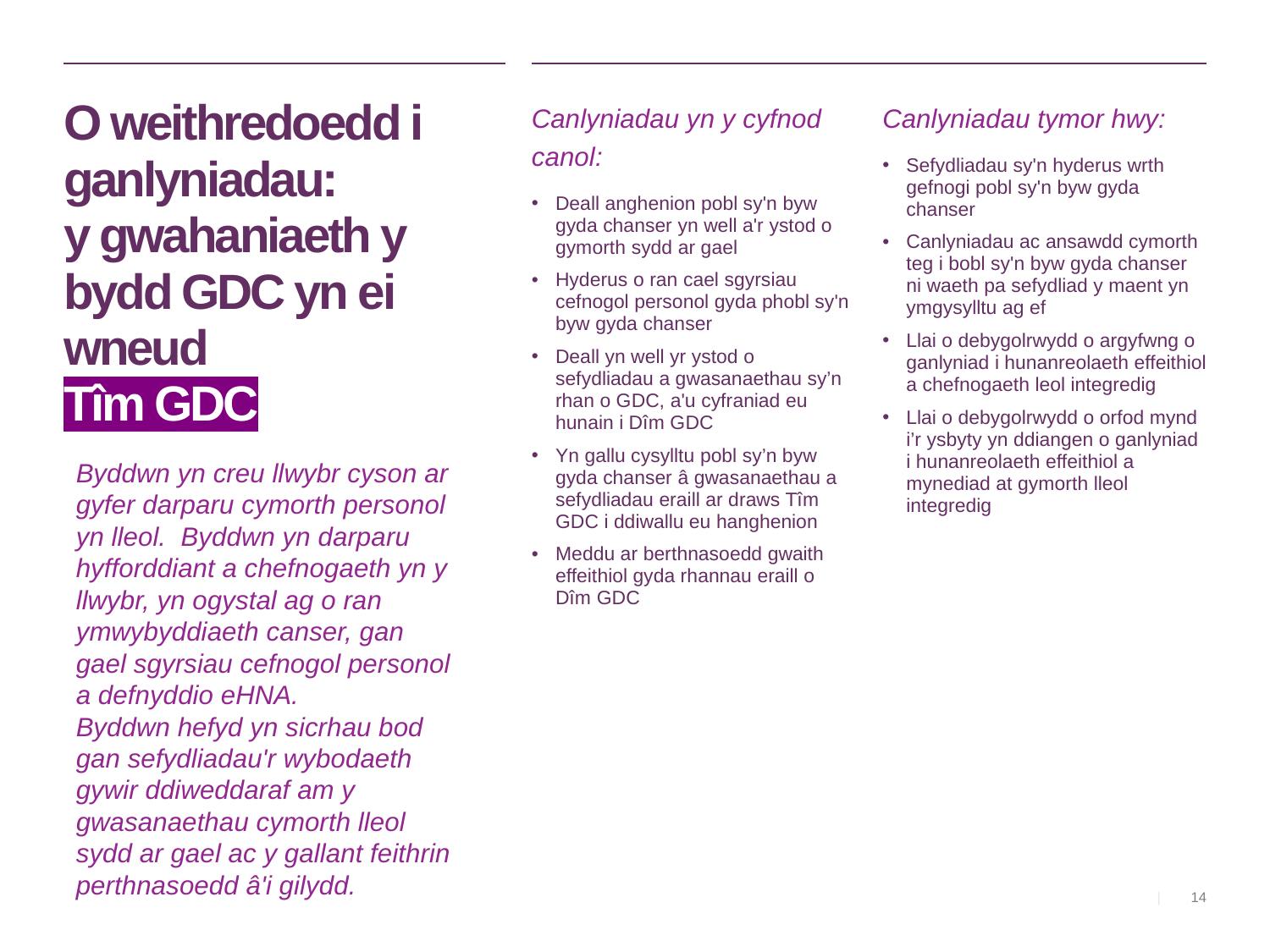

# O weithredoedd i ganlyniadau: y gwahaniaeth y bydd GDC yn ei wneud Tîm GDC
Canlyniadau yn y cyfnod canol:
Deall anghenion pobl sy'n byw gyda chanser yn well a'r ystod o gymorth sydd ar gael
Hyderus o ran cael sgyrsiau cefnogol personol gyda phobl sy'n byw gyda chanser
Deall yn well yr ystod o sefydliadau a gwasanaethau sy’n rhan o GDC, a'u cyfraniad eu hunain i Dîm GDC
Yn gallu cysylltu pobl sy’n byw gyda chanser â gwasanaethau a sefydliadau eraill ar draws Tîm GDC i ddiwallu eu hanghenion
Meddu ar berthnasoedd gwaith effeithiol gyda rhannau eraill o Dîm GDC
Canlyniadau tymor hwy:
Sefydliadau sy'n hyderus wrth gefnogi pobl sy'n byw gyda chanser
Canlyniadau ac ansawdd cymorth teg i bobl sy'n byw gyda chanser ni waeth pa sefydliad y maent yn ymgysylltu ag ef
Llai o debygolrwydd o argyfwng o ganlyniad i hunanreolaeth effeithiol a chefnogaeth leol integredig
Llai o debygolrwydd o orfod mynd i’r ysbyty yn ddiangen o ganlyniad i hunanreolaeth effeithiol a mynediad at gymorth lleol integredig

Byddwn yn creu llwybr cyson ar gyfer darparu cymorth personol yn lleol.  Byddwn yn darparu hyfforddiant a chefnogaeth yn y llwybr, yn ogystal ag o ran ymwybyddiaeth canser, gan gael sgyrsiau cefnogol personol a defnyddio eHNA.
Byddwn hefyd yn sicrhau bod gan sefydliadau'r wybodaeth gywir ddiweddaraf am y gwasanaethau cymorth lleol sydd ar gael ac y gallant feithrin perthnasoedd â'i gilydd.